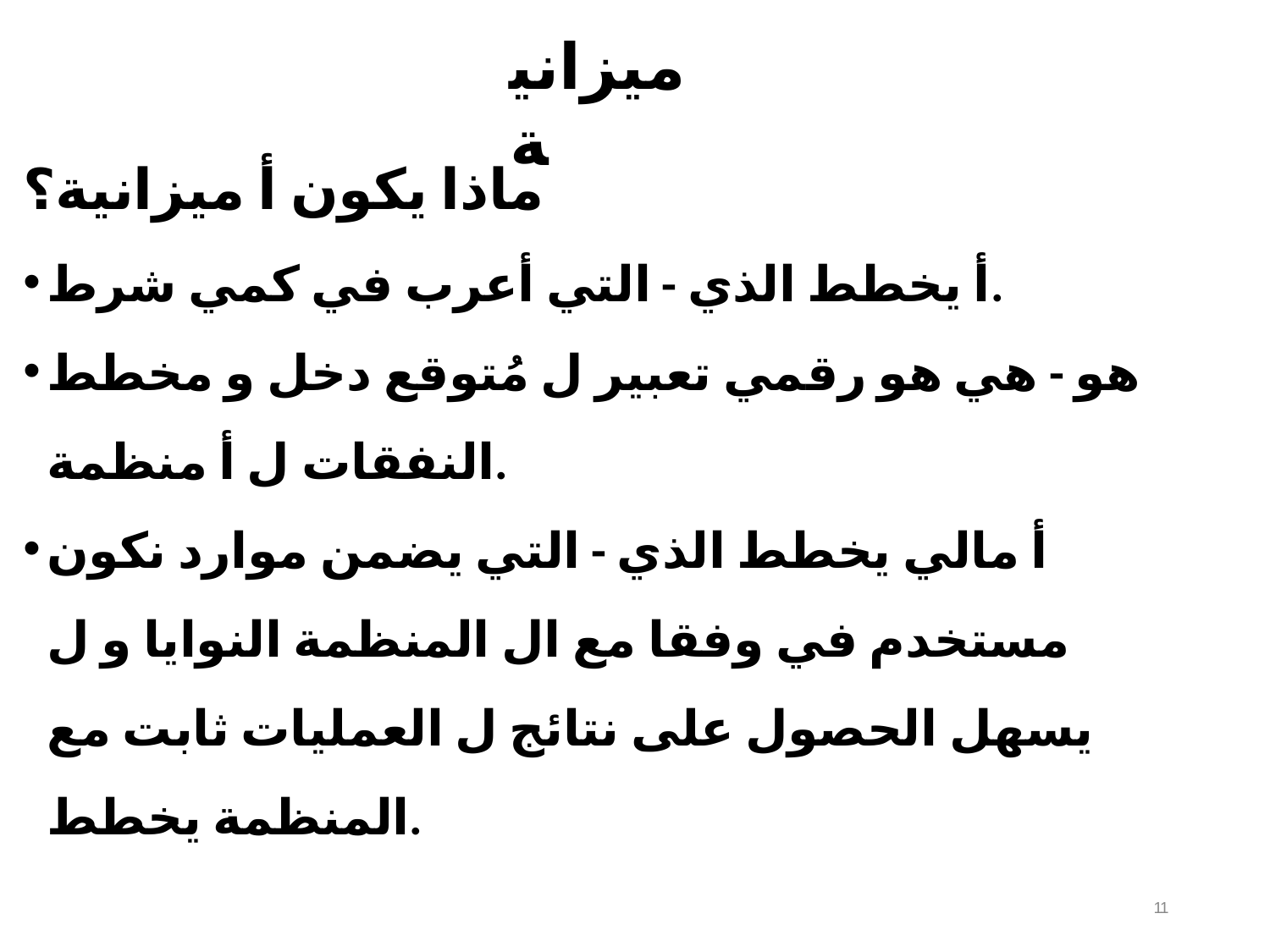

# ميزانية​​​
ماذا يكون أ ميزانية؟
أ يخطط الذي - التي أعرب في كمي شرط.
هو - هي هو رقمي تعبير ل مُتوقع دخل و مخطط النفقات ل أ منظمة.
أ مالي يخطط الذي - التي يضمن موارد نكون مستخدم في وفقا مع ال المنظمة النوايا و ل يسهل الحصول على نتائج ل العمليات ثابت مع المنظمة يخطط.
11